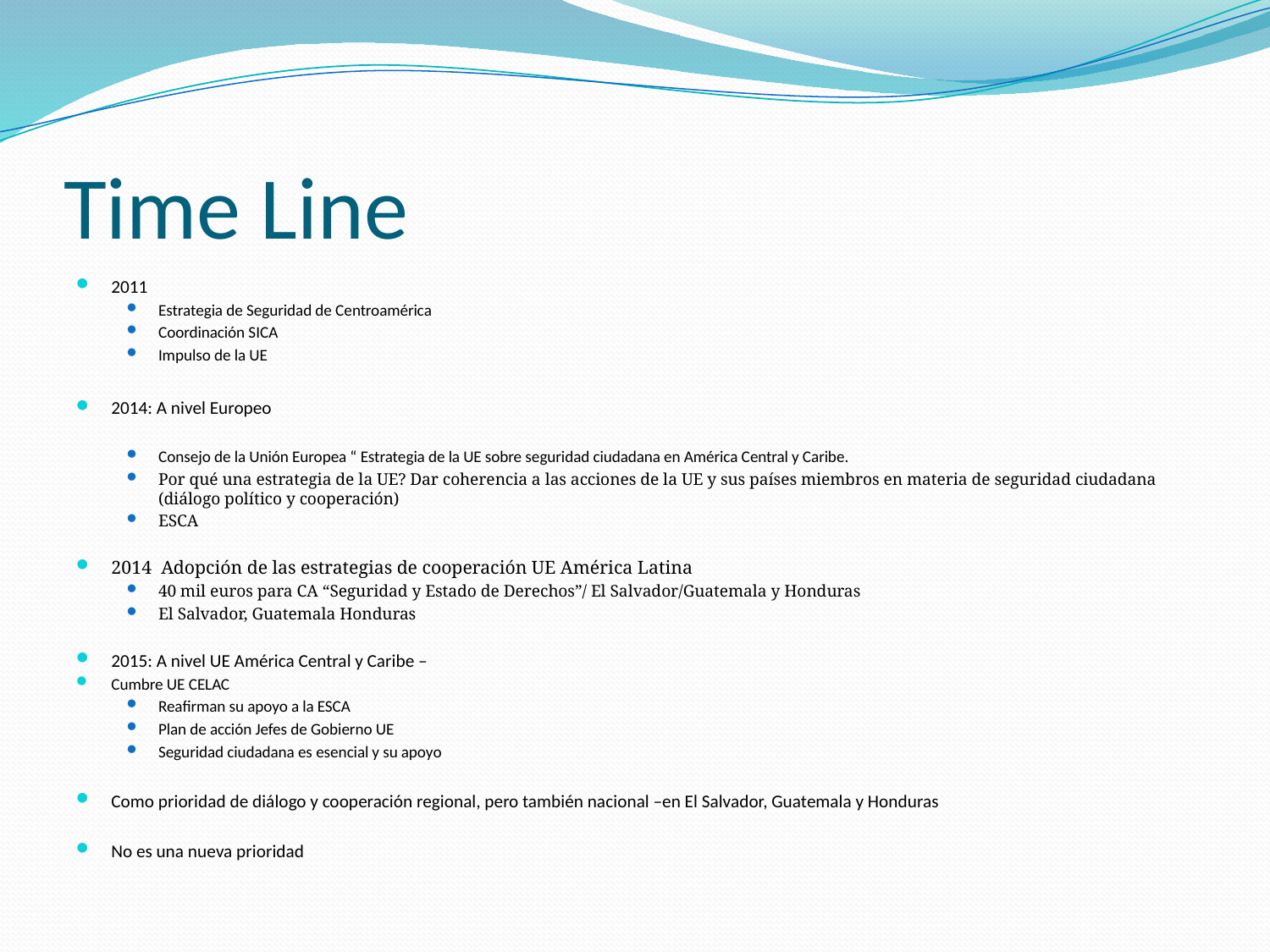

# Time Line
2011
Estrategia de Seguridad de Centroamérica
Coordinación SICA
Impulso de la UE

2014: A nivel Europeo

Consejo de la Unión Europea “ Estrategia de la UE sobre seguridad ciudadana en América Central y Caribe.
Por qué una estrategia de la UE? Dar coherencia a las acciones de la UE y sus países miembros en materia de seguridad ciudadana (diálogo político y cooperación)
ESCA

2014  Adopción de las estrategias de cooperación UE América Latina
40 mil euros para CA “Seguridad y Estado de Derechos”/ El Salvador/Guatemala y Honduras
El Salvador, Guatemala Honduras

2015: A nivel UE América Central y Caribe –
Cumbre UE CELAC
Reafirman su apoyo a la ESCA
Plan de acción Jefes de Gobierno UE
Seguridad ciudadana es esencial y su apoyo

Como prioridad de diálogo y cooperación regional, pero también nacional –en El Salvador, Guatemala y Honduras

No es una nueva prioridad